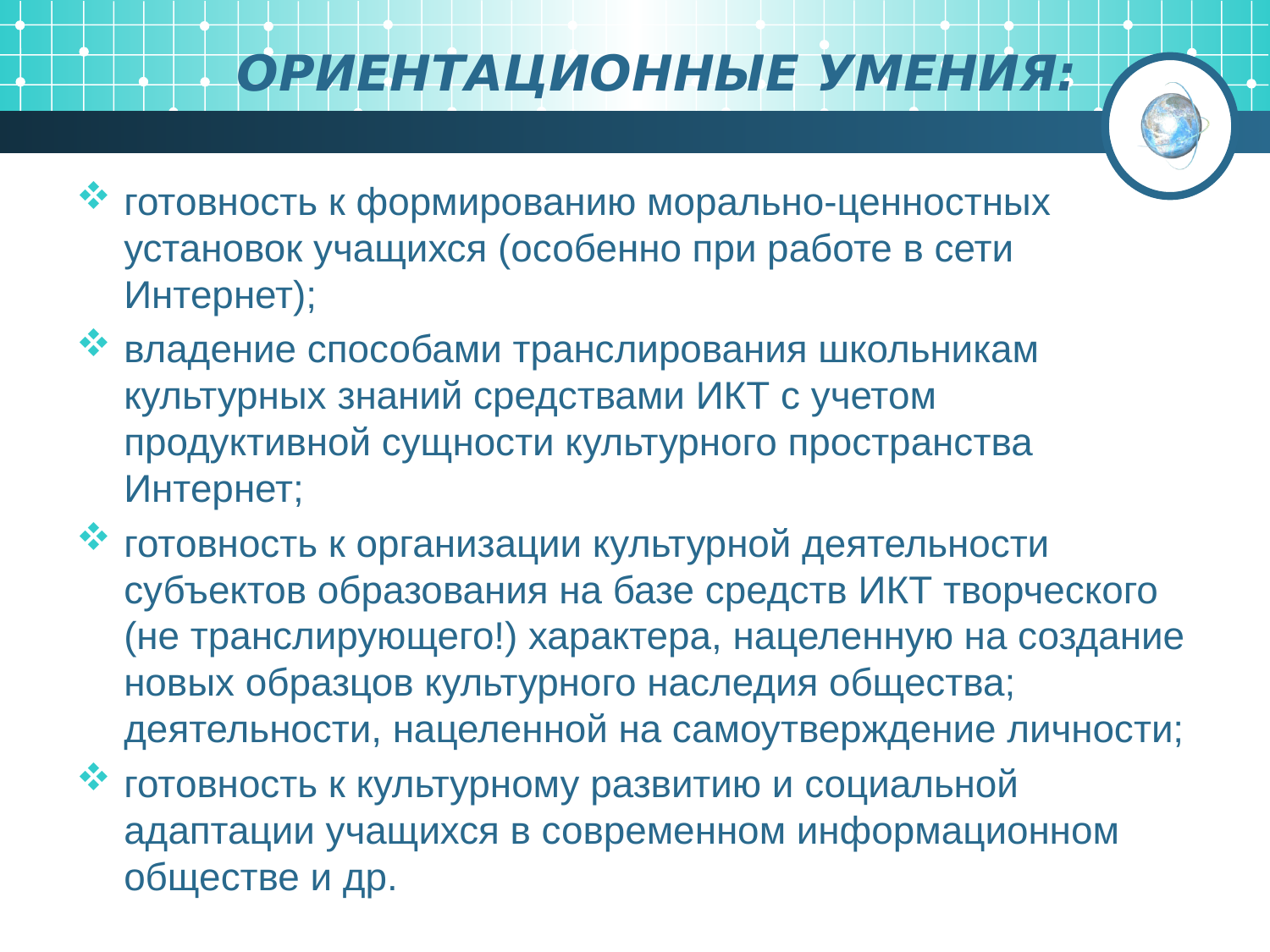

# ОРИЕНТАЦИОННЫЕ УМЕНИЯ:
готовность к формированию морально-ценностных установок учащихся (особенно при работе в сети Интернет);
владение способами транслирования школьникам культурных знаний средствами ИКТ с учетом продуктивной сущности культурного пространства Интернет;
готовность к организации культурной деятельности субъектов образования на базе средств ИКТ творческого (не транслирующего!) характера, нацеленную на создание новых образцов культурного наследия общества; деятельности, нацеленной на самоутверждение личности;
готовность к культурному развитию и социальной адаптации учащихся в современном информационном обществе и др.